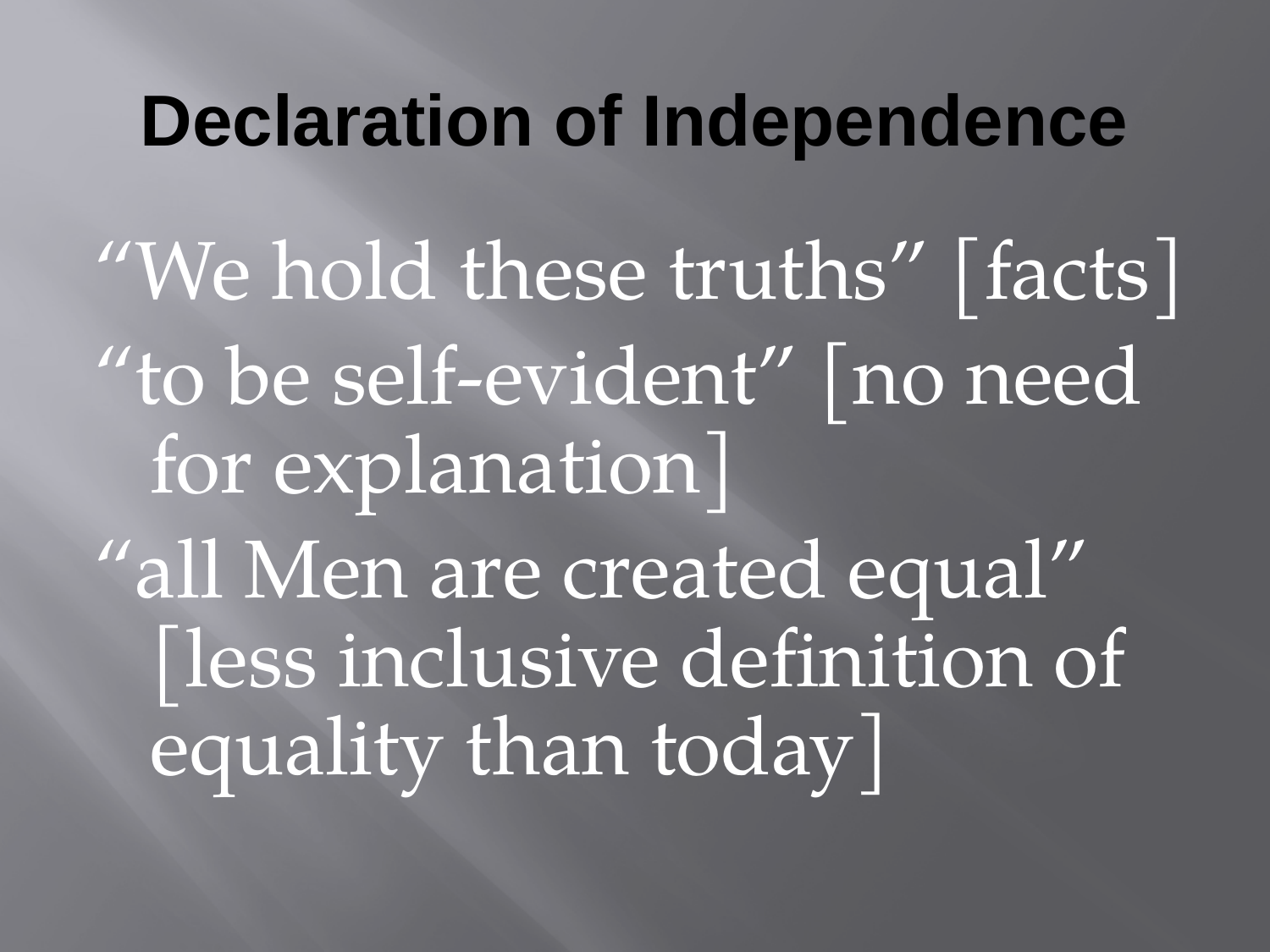

# Declaration of Independence
“We hold these truths” [facts]
“to be self-evident” [no need for explanation]
“all Men are created equal” [less inclusive definition of equality than today]